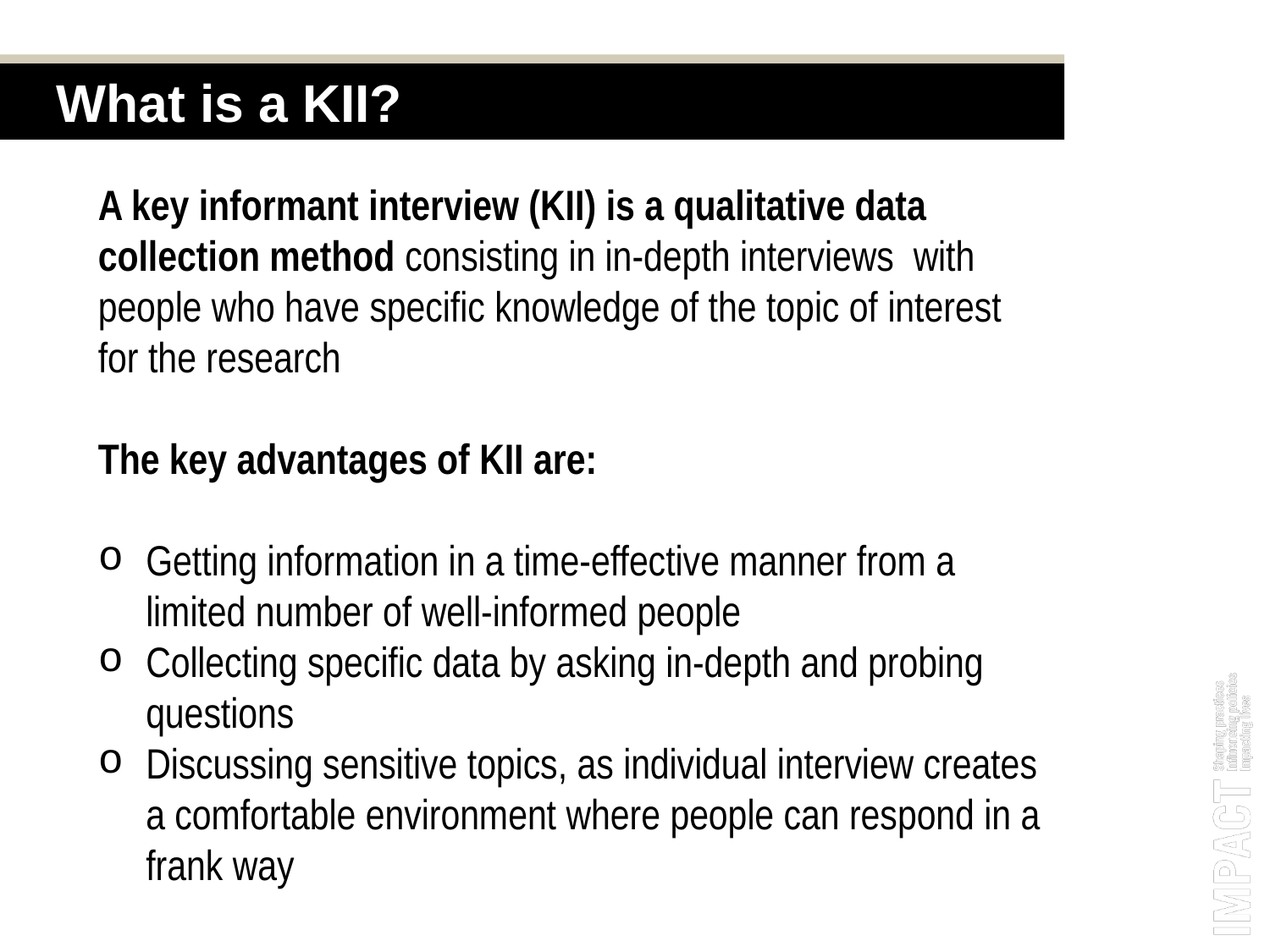

What is a KII?
A key informant interview (KII) is a qualitative data collection method consisting in in-depth interviews  with people who have specific knowledge of the topic of interest for the research

The key advantages of KII are:

Getting information in a time-effective manner from a limited number of well-informed people
Collecting specific data by asking in-depth and probing questions
Discussing sensitive topics, as individual interview creates a comfortable environment where people can respond in a frank way